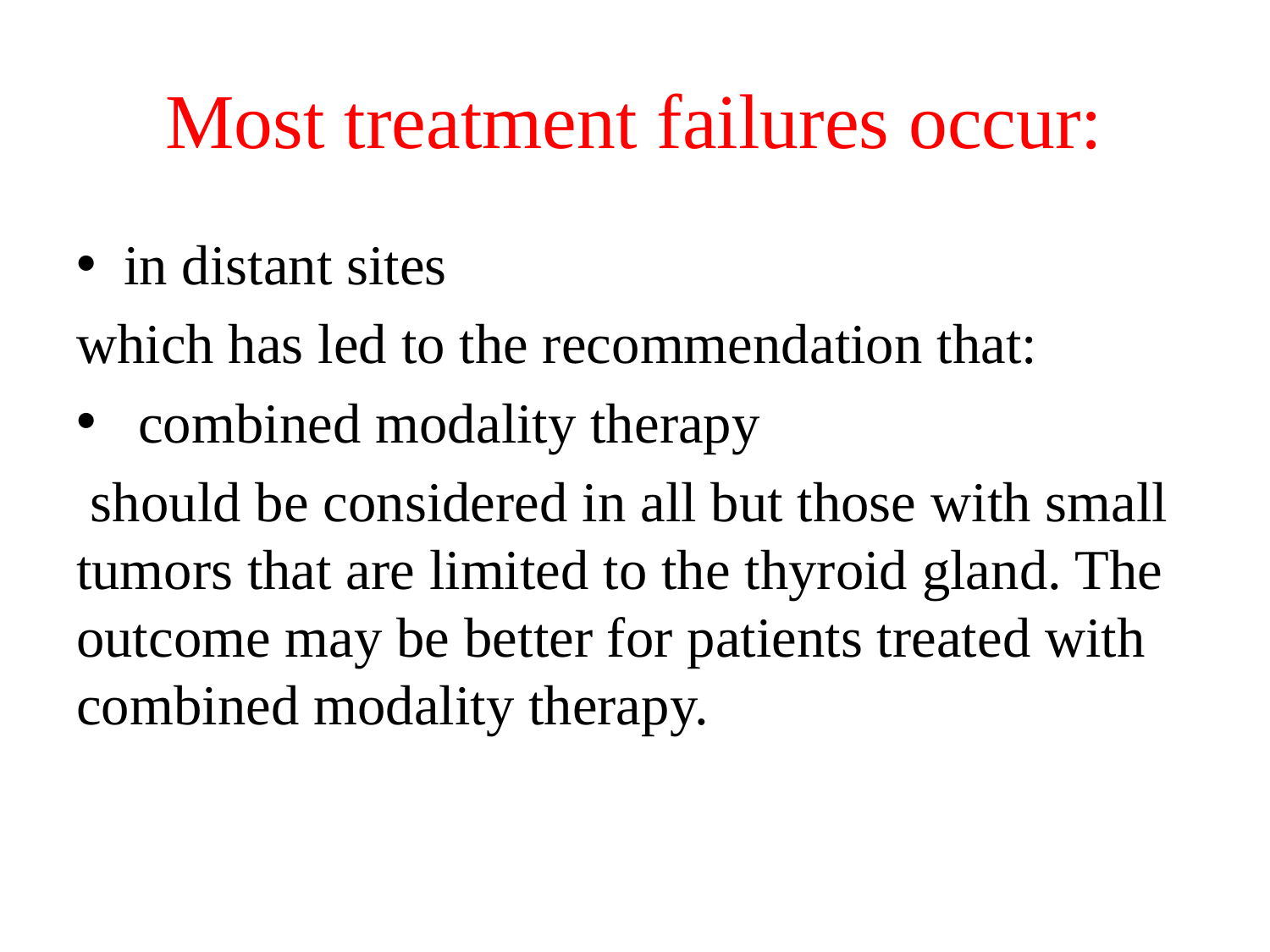

# Most treatment failures occur:
in distant sites
which has led to the recommendation that:
 combined modality therapy
 should be considered in all but those with small tumors that are limited to the thyroid gland. The outcome may be better for patients treated with combined modality therapy.